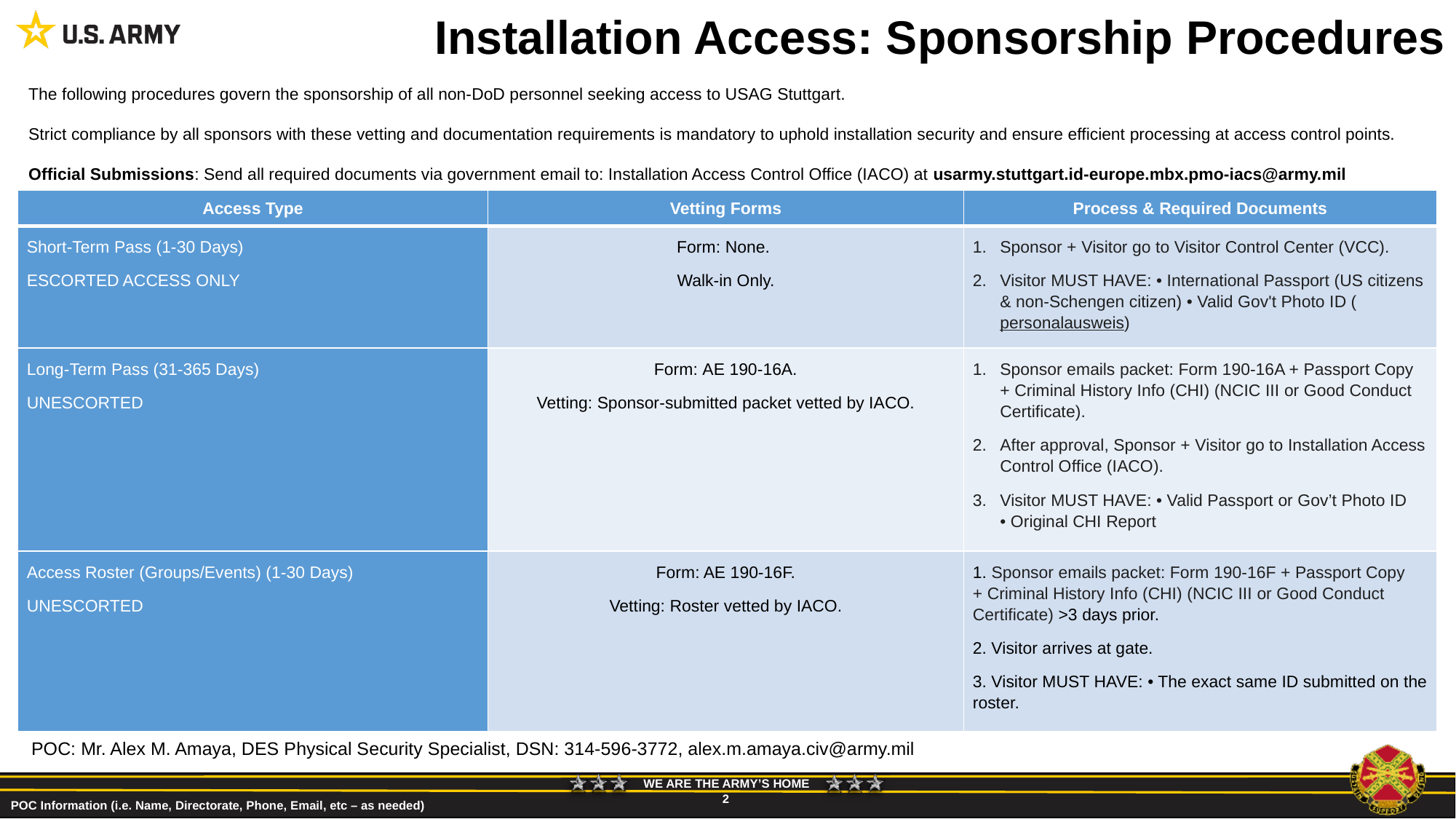

# Installation Access: Sponsorship Procedures
The following procedures govern the sponsorship of all non-DoD personnel seeking access to USAG Stuttgart.

Strict compliance by all sponsors with these vetting and documentation requirements is mandatory to uphold installation security and ensure efficient processing at access control points.

Official Submissions: Send all required documents via government email to: Installation Access Control Office (IACO) at usarmy.stuttgart.id-europe.mbx.pmo-iacs@army.mil
| Access Type | Vetting Forms | Process & Required Documents |
| --- | --- | --- |
| Short-Term Pass (1-30 Days)  ESCORTED ACCESS ONLY | Form: None. Walk-in Only. | Sponsor + Visitor go to Visitor Control Center (VCC). Visitor MUST HAVE: • International Passport (US citizens & non-Schengen citizen) • Valid Gov't Photo ID (personalausweis) |
| Long-Term Pass (31-365 Days)  UNESCORTED | Form: AE 190-16A. Vetting: Sponsor-submitted packet vetted by IACO. | Sponsor emails packet: Form 190-16A + Passport Copy + Criminal History Info (CHI) (NCIC III or Good Conduct Certificate). After approval, Sponsor + Visitor go to Installation Access Control Office (IACO). Visitor MUST HAVE: • Valid Passport or Gov’t Photo ID • Original CHI Report |
| Access Roster (Groups/Events) (1-30 Days) UNESCORTED | Form: AE 190-16F. Vetting: Roster vetted by IACO. | 1. Sponsor emails packet: Form 190-16F + Passport Copy + Criminal History Info (CHI) (NCIC III or Good Conduct Certificate) >3 days prior. 2. Visitor arrives at gate. 3. Visitor MUST HAVE: • The exact same ID submitted on the roster. |
POC: Mr. Alex M. Amaya, DES Physical Security Specialist, DSN: 314-596-3772, alex.m.amaya.civ@army.mil
POC Information (i.e. Name, Directorate, Phone, Email, etc – as needed)